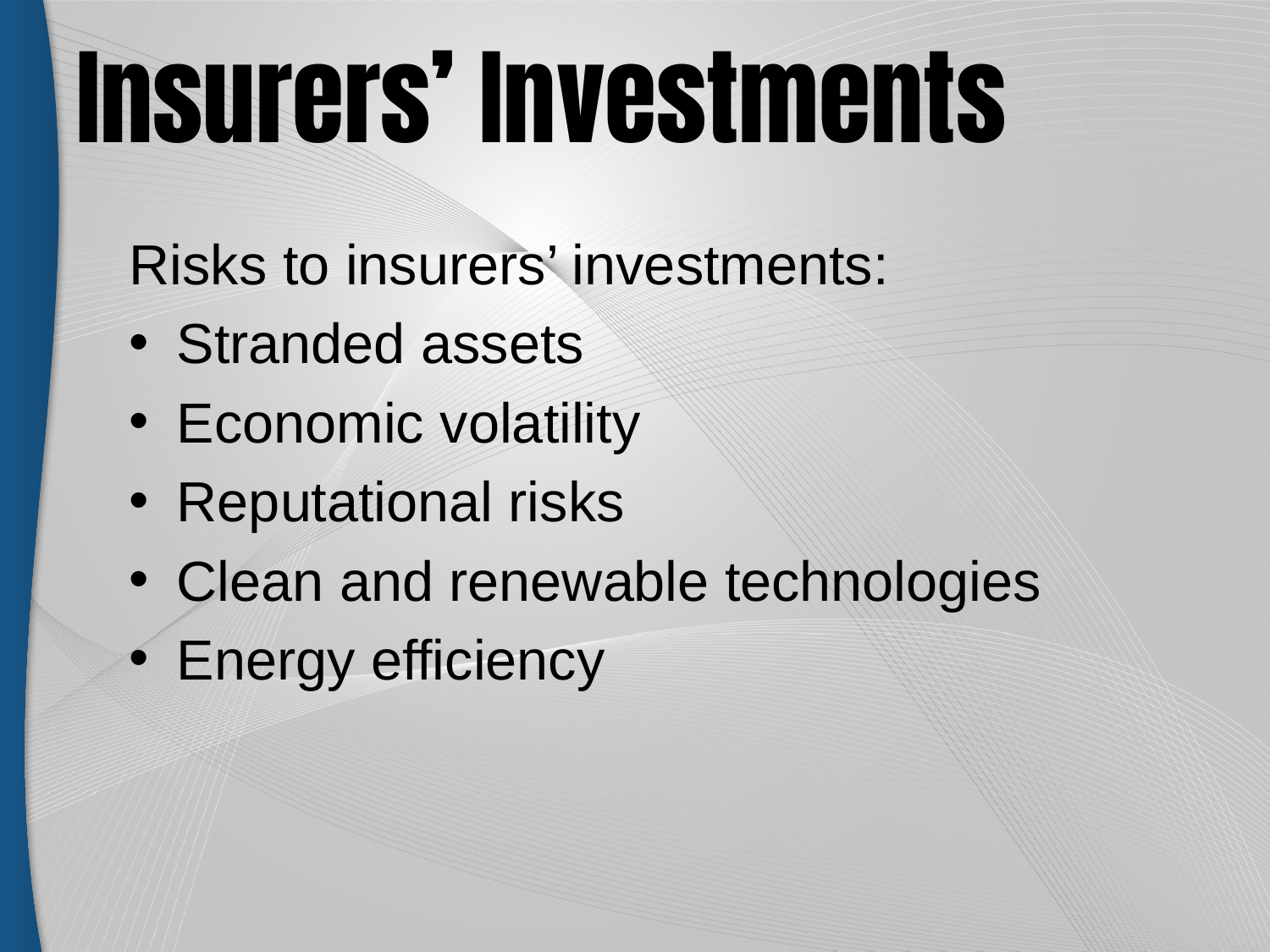

# Insurers’ Investments
Risks to insurers’ investments:
Stranded assets
Economic volatility
Reputational risks
Clean and renewable technologies
Energy efficiency